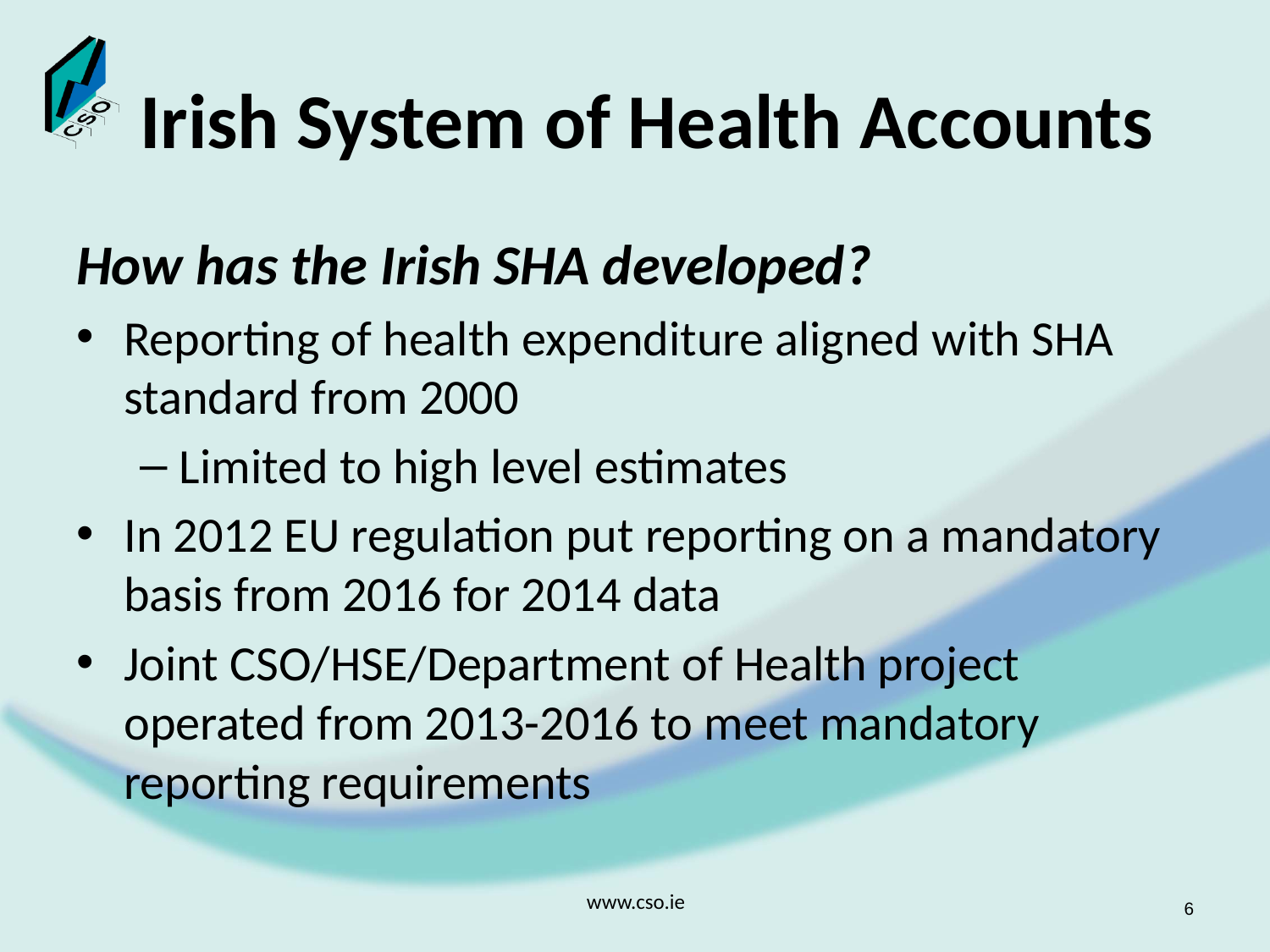

# Irish System of Health Accounts
How has the Irish SHA developed?
Reporting of health expenditure aligned with SHA standard from 2000
Limited to high level estimates
In 2012 EU regulation put reporting on a mandatory basis from 2016 for 2014 data
Joint CSO/HSE/Department of Health project operated from 2013-2016 to meet mandatory reporting requirements

www.cso.ie
6